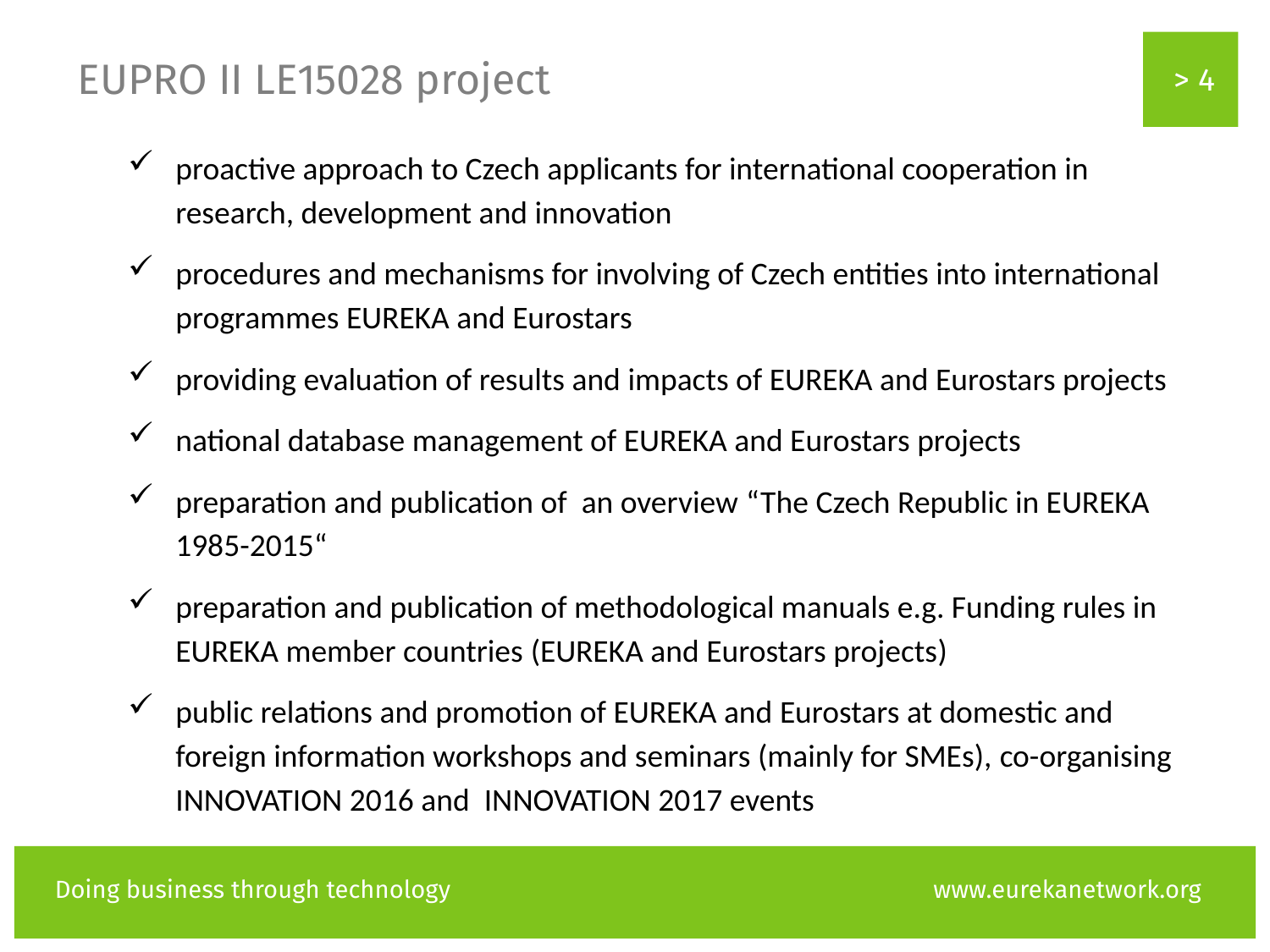

# EUPRO II LE15028 project
proactive approach to Czech applicants for international cooperation in research, development and innovation
procedures and mechanisms for involving of Czech entities into international programmes EUREKA and Eurostars
providing evaluation of results and impacts of EUREKA and Eurostars projects
national database management of EUREKA and Eurostars projects
preparation and publication of  an overview “The Czech Republic in EUREKA 1985-2015“
preparation and publication of methodological manuals e.g. Funding rules in EUREKA member countries (EUREKA and Eurostars projects)
public relations and promotion of EUREKA and Eurostars at domestic and foreign information workshops and seminars (mainly for SMEs), co-organising INNOVATION 2016 and  INNOVATION 2017 events